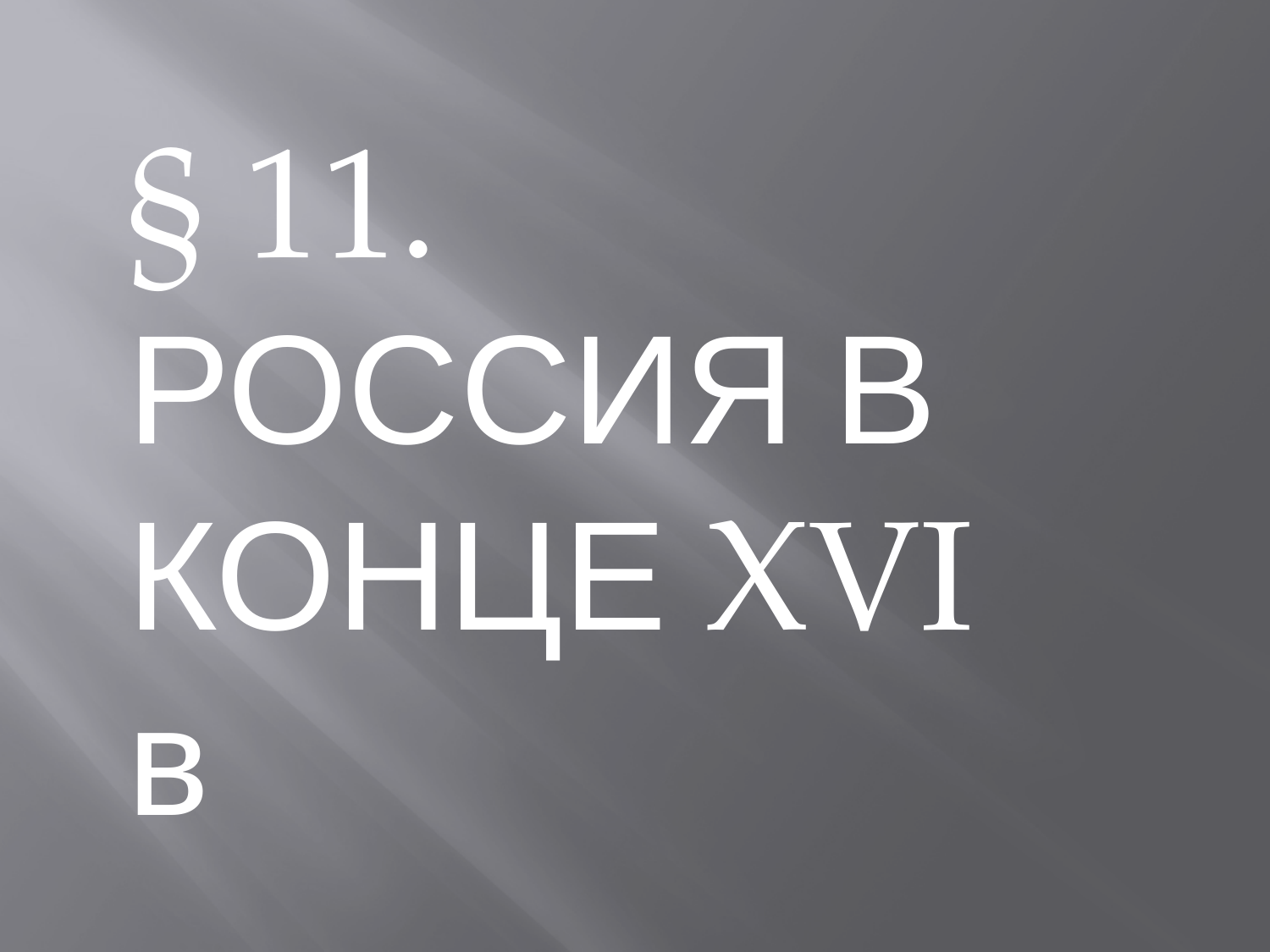

§ 11. РОССИЯ В КОНЦЕ XVI в